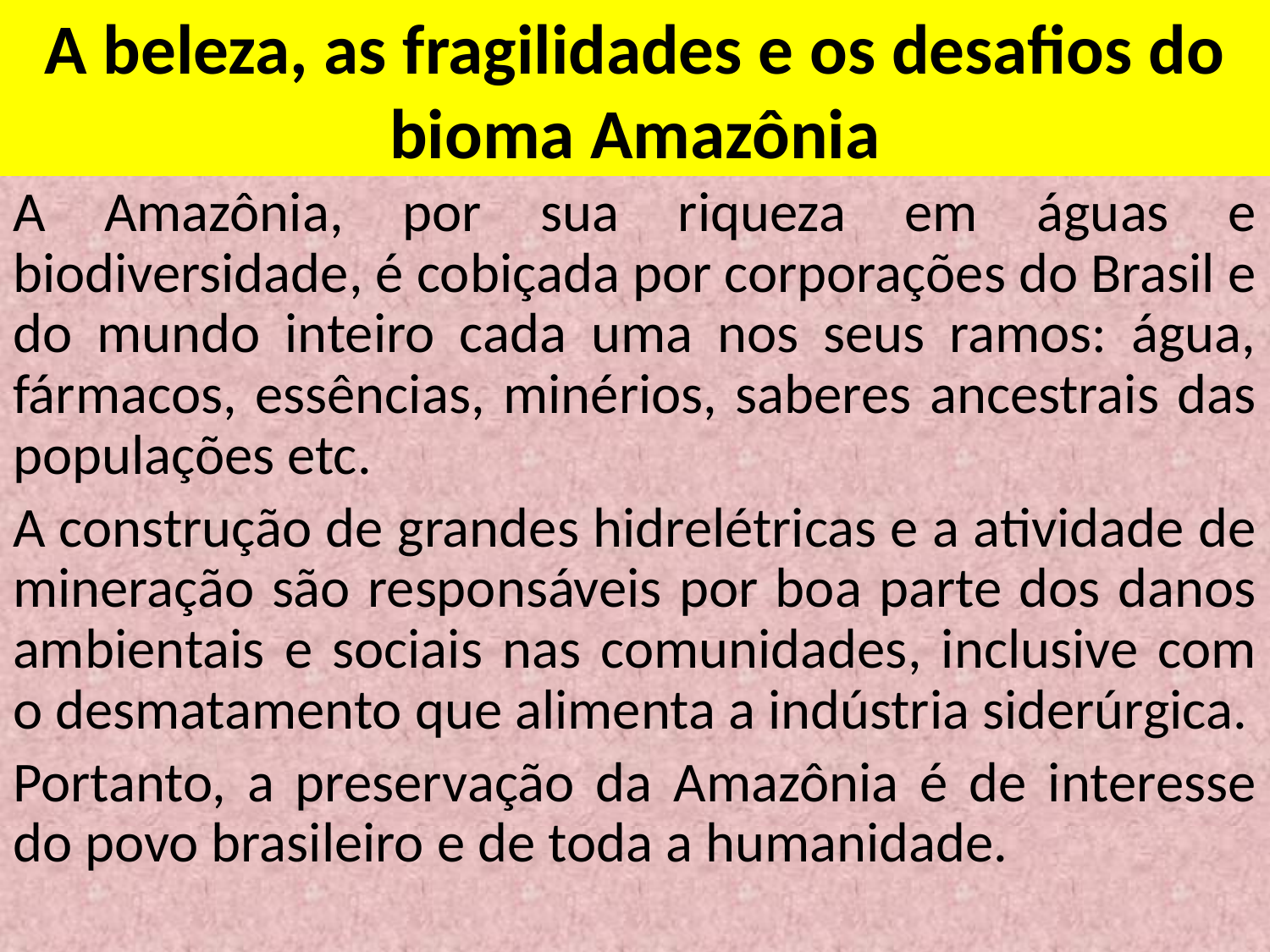

# A beleza, as fragilidades e os desafios do bioma Amazônia
A Amazônia, por sua riqueza em águas e biodiversidade, é cobiçada por corporações do Brasil e do mundo inteiro cada uma nos seus ramos: água, fármacos, essências, minérios, saberes ancestrais das populações etc.
A construção de grandes hidrelétricas e a atividade de mineração são responsáveis por boa parte dos danos ambientais e sociais nas comunidades, inclusive com o desmatamento que alimenta a indústria siderúrgica.
Portanto, a preservação da Amazônia é de interesse do povo brasileiro e de toda a humanidade.